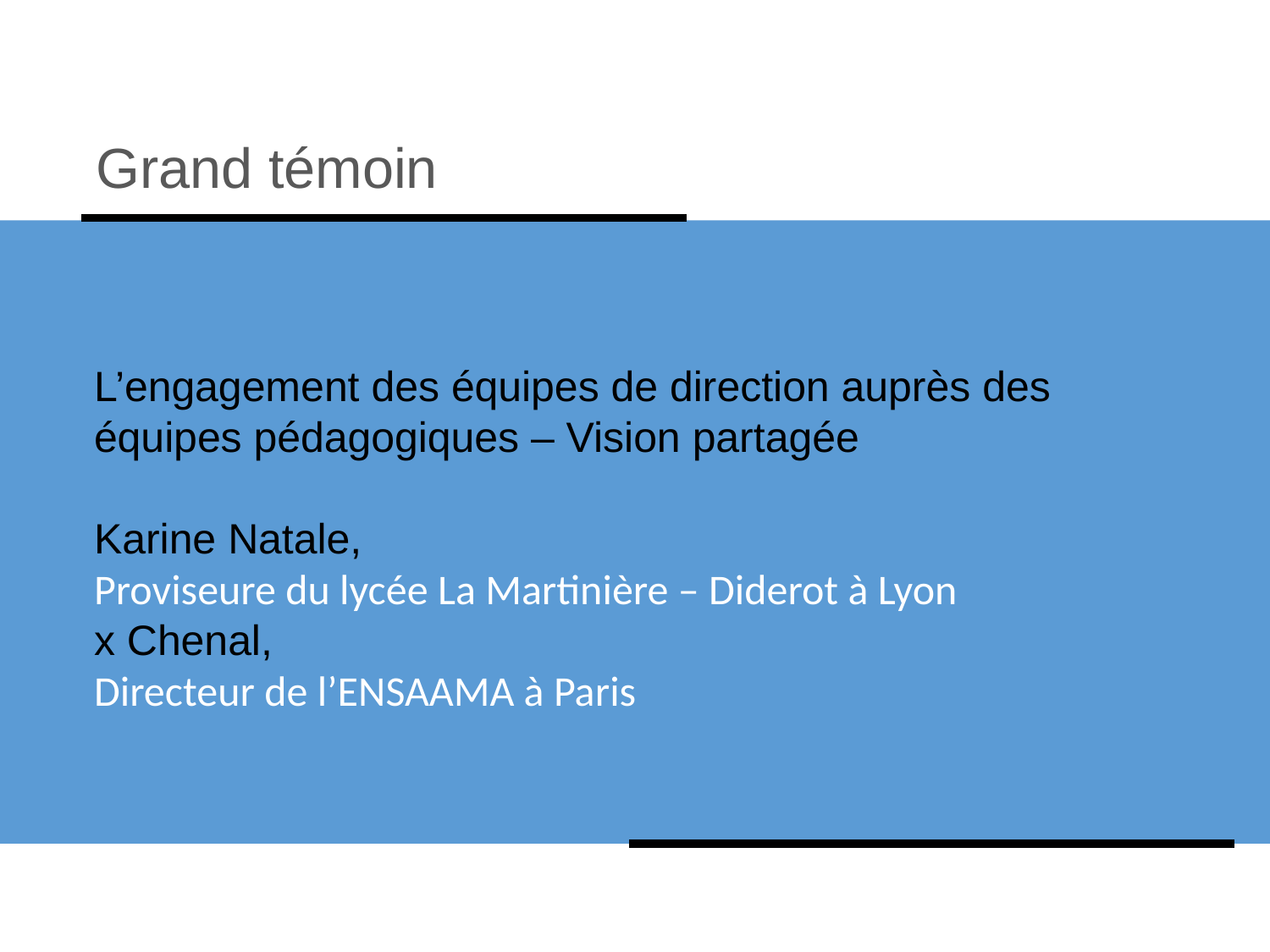

Grand témoin

L’engagement des équipes de direction auprès des équipes pédagogiques – Vision partagée

Karine Natale,
Proviseure du lycée La Martinière – Diderot à Lyon
x Chenal,
Directeur de l’ENSAAMA à Paris